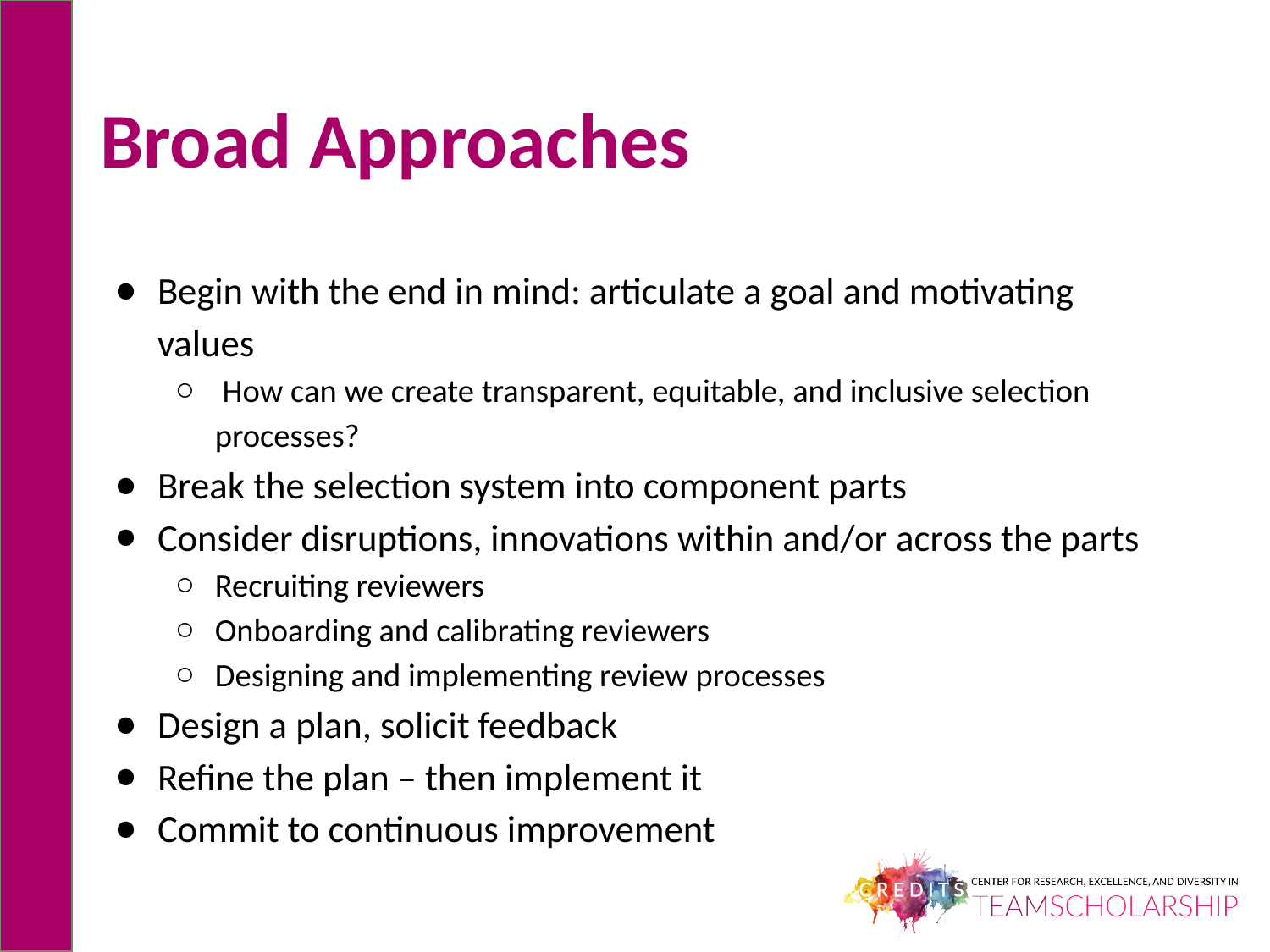

# Broad Approaches
Begin with the end in mind: articulate a goal and motivating values
 How can we create transparent, equitable, and inclusive selection processes?
Break the selection system into component parts
Consider disruptions, innovations within and/or across the parts
Recruiting reviewers
Onboarding and calibrating reviewers
Designing and implementing review processes
Design a plan, solicit feedback
Refine the plan – then implement it
Commit to continuous improvement